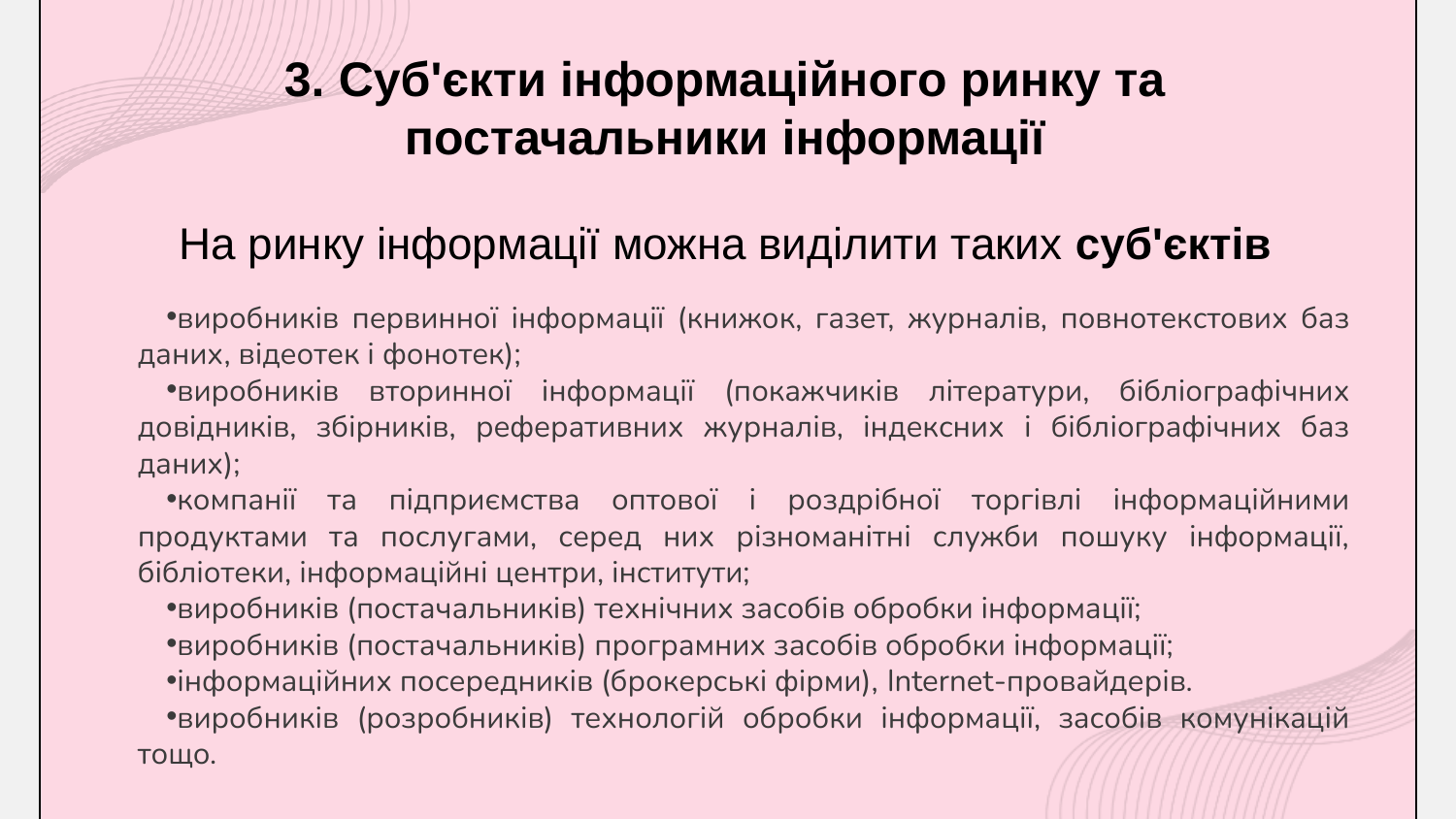

# 3. Суб'єкти інформаційного ринку та постачальники інформації
На ринку інформації можна виділити таких суб'єктів
виробників первинної інформації (книжок, газет, журналів, повнотекстових баз даних, відеотек і фонотек);
виробників вторинної інформації (покажчиків літератури, бібліографічних довідників, збірників, реферативних журналів, індексних і бібліографічних баз даних);
компанії та підприємства оптової і роздрібної торгівлі інформаційними продуктами та послугами, серед них різноманітні служби пошуку інформації, бібліотеки, інформаційні центри, інститути;
виробників (постачальників) технічних засобів обробки інформації;
виробників (постачальників) програмних засобів обробки інформації;
інформаційних посередників (брокерські фірми), Internet-провайдерів.
виробників (розробників) технологій обробки інформації, засобів комунікацій тощо.